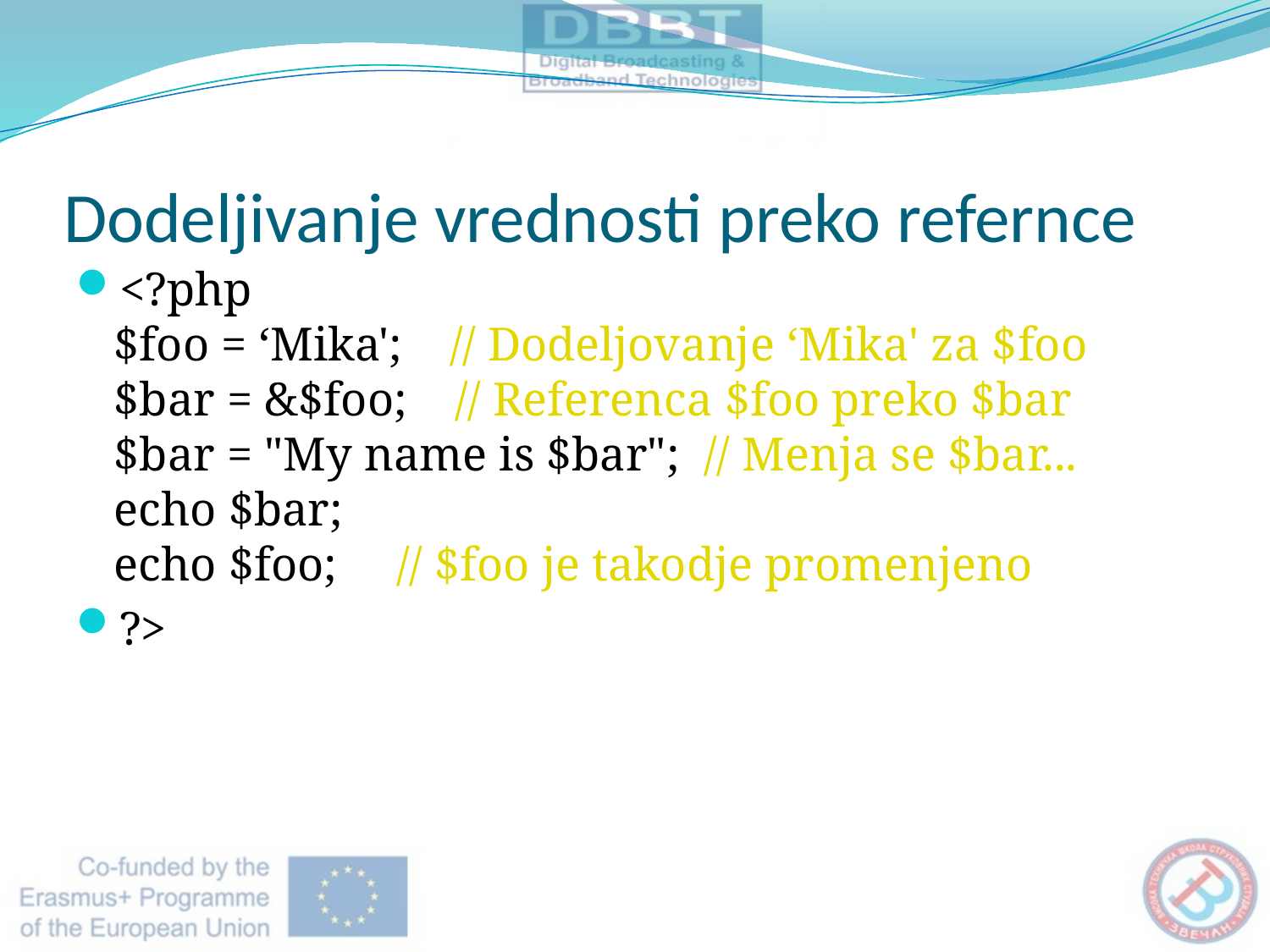

# Dodeljivanje vrednosti preko refernce
<?php
$foo = ‘Mika';    // Dodeljovanje ‘Mika' za $foo
$bar = &$foo;    // Referenca $foo preko $bar
$bar = "My name is $bar";  // Menja se $bar...
echo $bar;
echo $foo;     // $foo je takodje promenjeno
?>